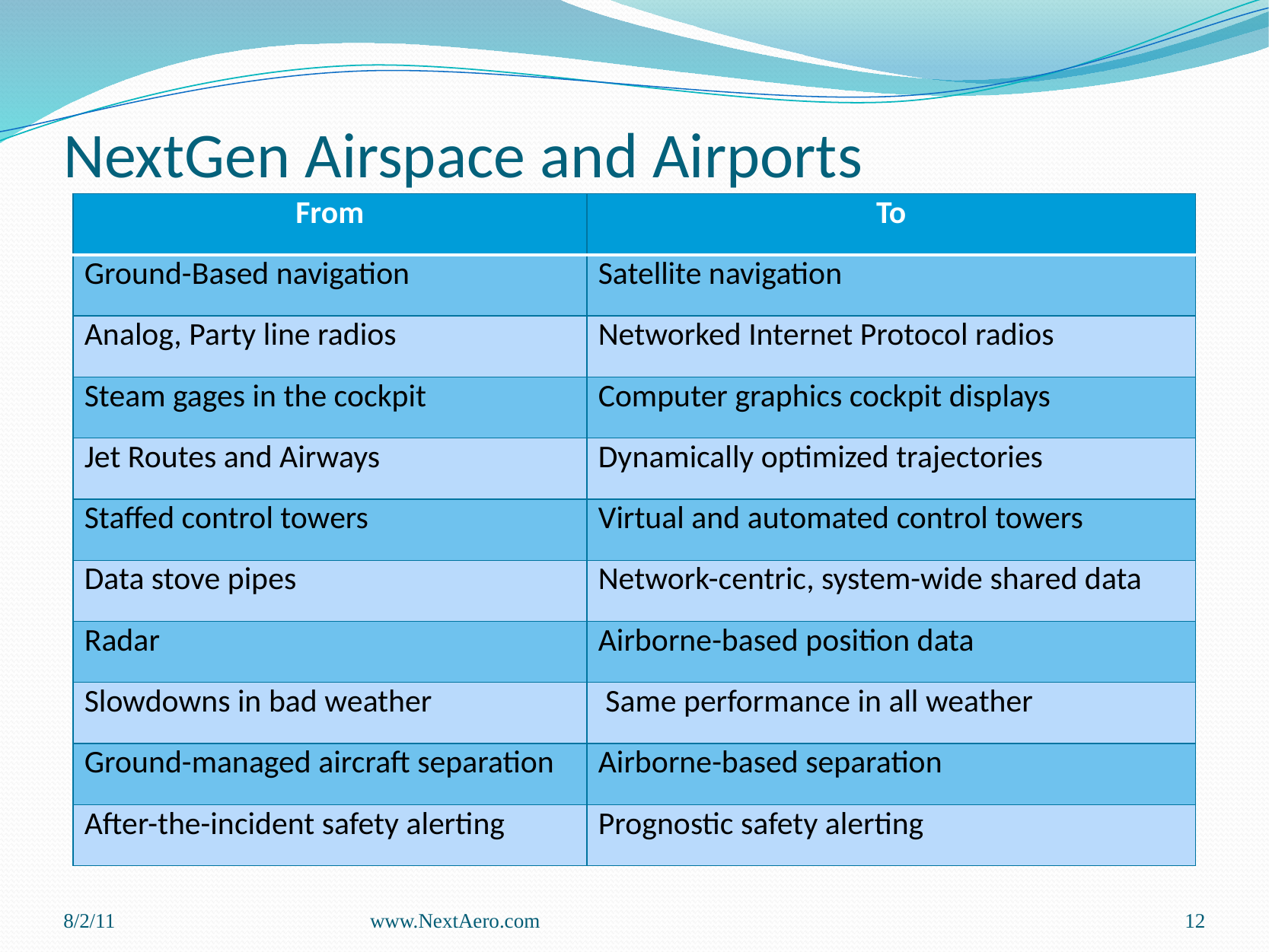

# NextGen Airspace and Airports
| From | To |
| --- | --- |
| Ground-Based navigation | Satellite navigation |
| Analog, Party line radios | Networked Internet Protocol radios |
| Steam gages in the cockpit | Computer graphics cockpit displays |
| Jet Routes and Airways | Dynamically optimized trajectories |
| Staffed control towers | Virtual and automated control towers |
| Data stove pipes | Network-centric, system-wide shared data |
| Radar | Airborne-based position data |
| Slowdowns in bad weather | Same performance in all weather |
| Ground-managed aircraft separation | Airborne-based separation |
| After-the-incident safety alerting | Prognostic safety alerting |
To:
Satellite-based
8/2/11
www.NextAero.com
12